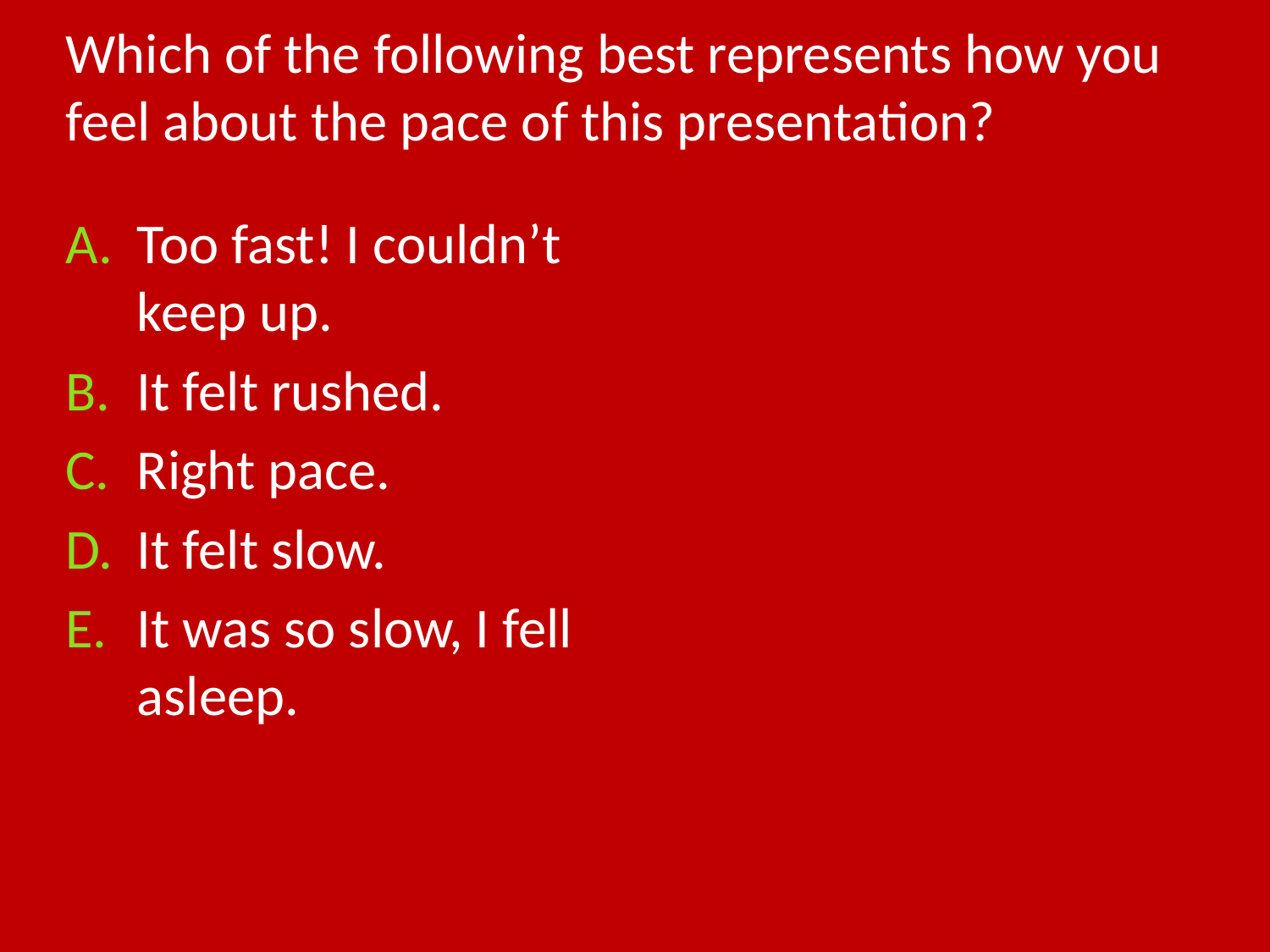

# Which of the following best represents how you feel about the pace of this presentation?

Too fast! I couldn’t keep up.
It felt rushed.
Right pace.
It felt slow.
It was so slow, I fell asleep.